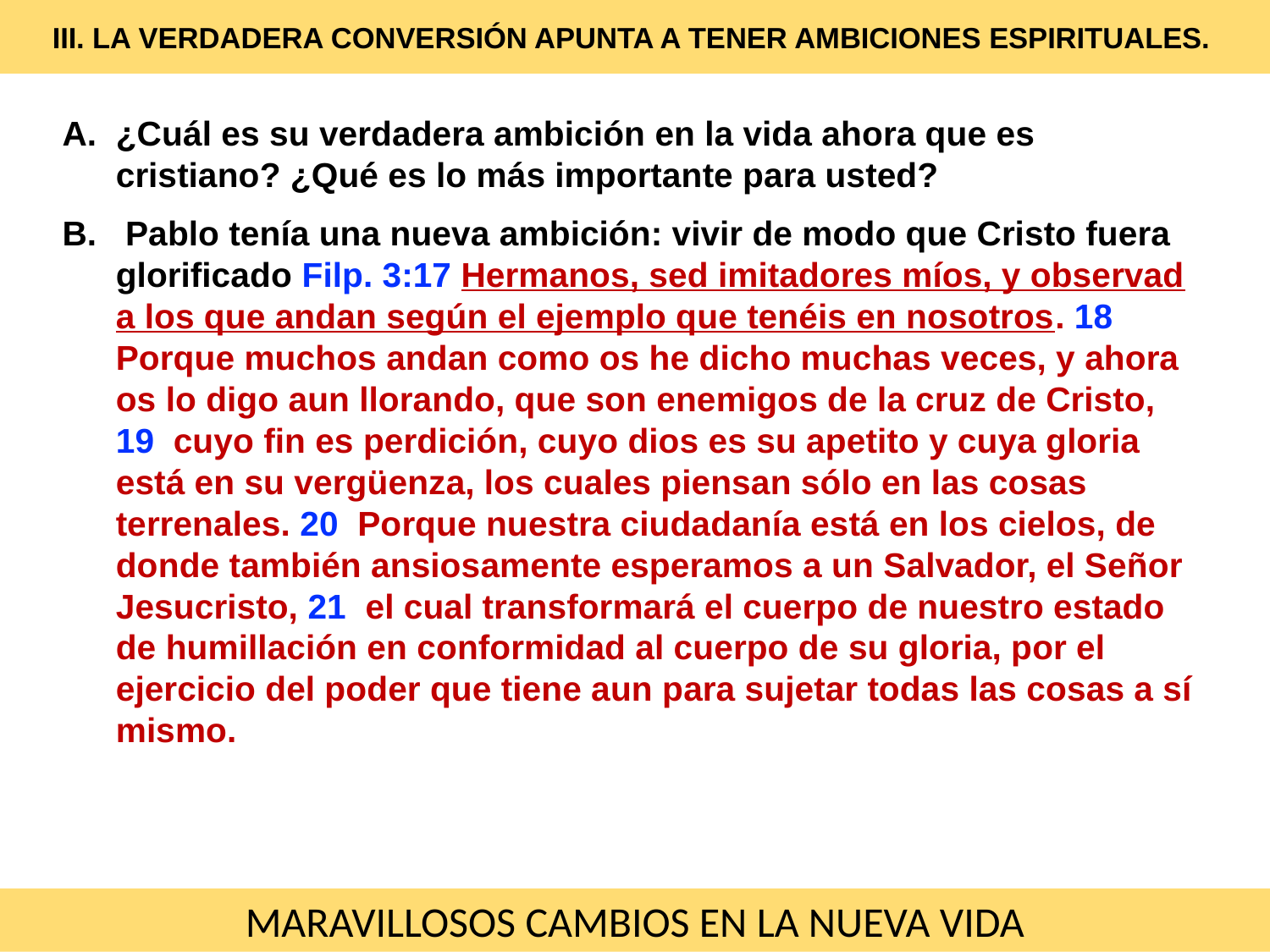

# III. LA VERDADERA CONVERSIÓN APUNTA A TENER AMBICIONES ESPIRITUALES.
¿Cuál es su verdadera ambición en la vida ahora que es cristiano? ¿Qué es lo más importante para usted?
 Pablo tenía una nueva ambición: vivir de modo que Cristo fuera glorificado Filp. 3:17 Hermanos, sed imitadores míos, y observad a los que andan según el ejemplo que tenéis en nosotros. 18  Porque muchos andan como os he dicho muchas veces, y ahora os lo digo aun llorando, que son enemigos de la cruz de Cristo, 19  cuyo fin es perdición, cuyo dios es su apetito y cuya gloria está en su vergüenza, los cuales piensan sólo en las cosas terrenales. 20  Porque nuestra ciudadanía está en los cielos, de donde también ansiosamente esperamos a un Salvador, el Señor Jesucristo, 21  el cual transformará el cuerpo de nuestro estado de humillación en conformidad al cuerpo de su gloria, por el ejercicio del poder que tiene aun para sujetar todas las cosas a sí mismo.

MARAVILLOSOS CAMBIOS EN LA NUEVA VIDA